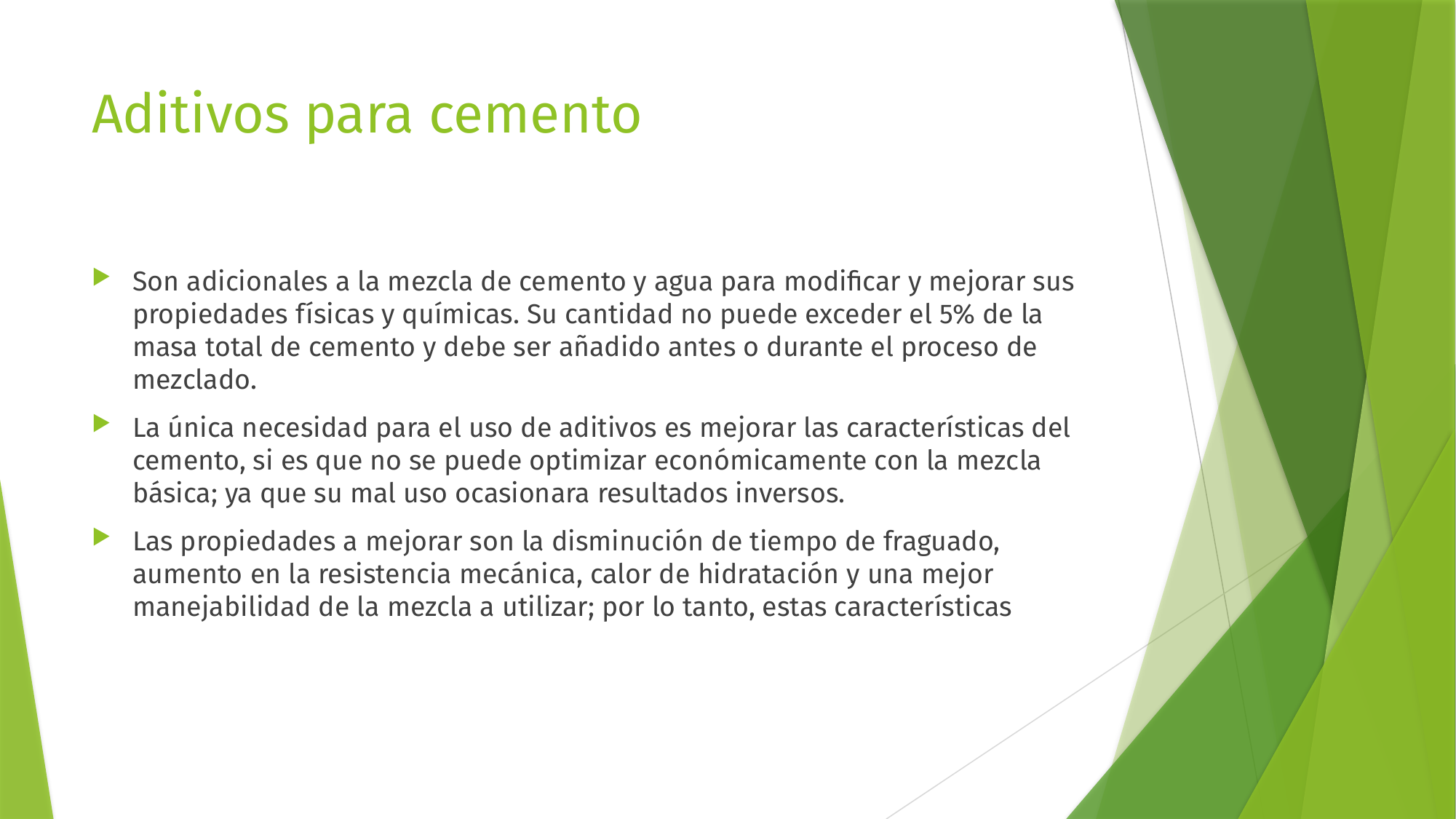

# Aditivos para cemento
Son adicionales a la mezcla de cemento y agua para modificar y mejorar sus propiedades físicas y químicas. Su cantidad no puede exceder el 5% de la masa total de cemento y debe ser añadido antes o durante el proceso de mezclado.
La única necesidad para el uso de aditivos es mejorar las características del cemento, si es que no se puede optimizar económicamente con la mezcla básica; ya que su mal uso ocasionara resultados inversos.
Las propiedades a mejorar son la disminución de tiempo de fraguado, aumento en la resistencia mecánica, calor de hidratación y una mejor manejabilidad de la mezcla a utilizar; por lo tanto, estas características